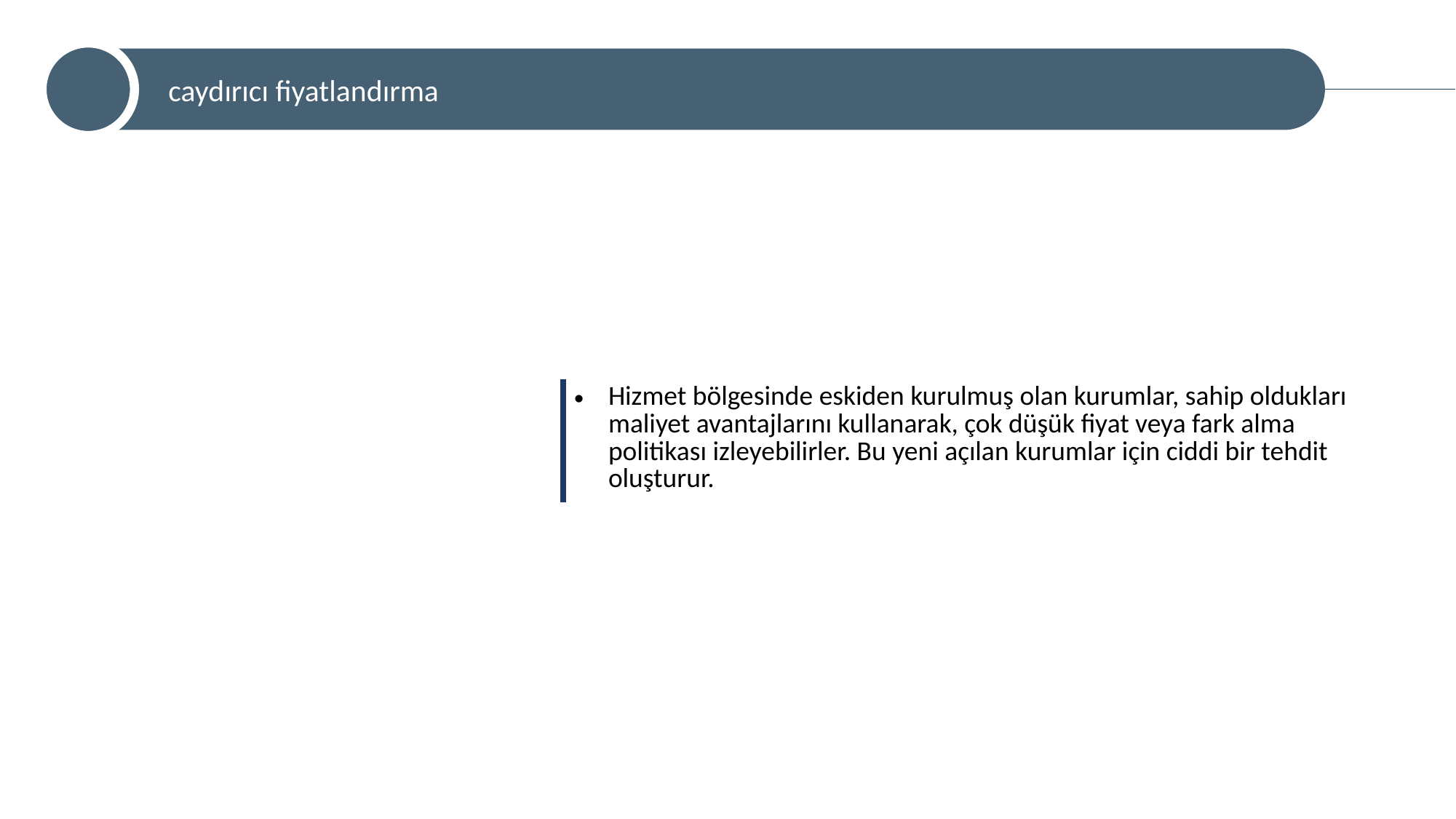

caydırıcı fiyatlandırma
| Hizmet bölgesinde eskiden kurulmuş olan kurumlar, sahip oldukları maliyet avantajlarını kullanarak, çok düşük fiyat veya fark alma politikası izleyebilirler. Bu yeni açılan kurumlar için ciddi bir tehdit oluşturur. |
| --- |